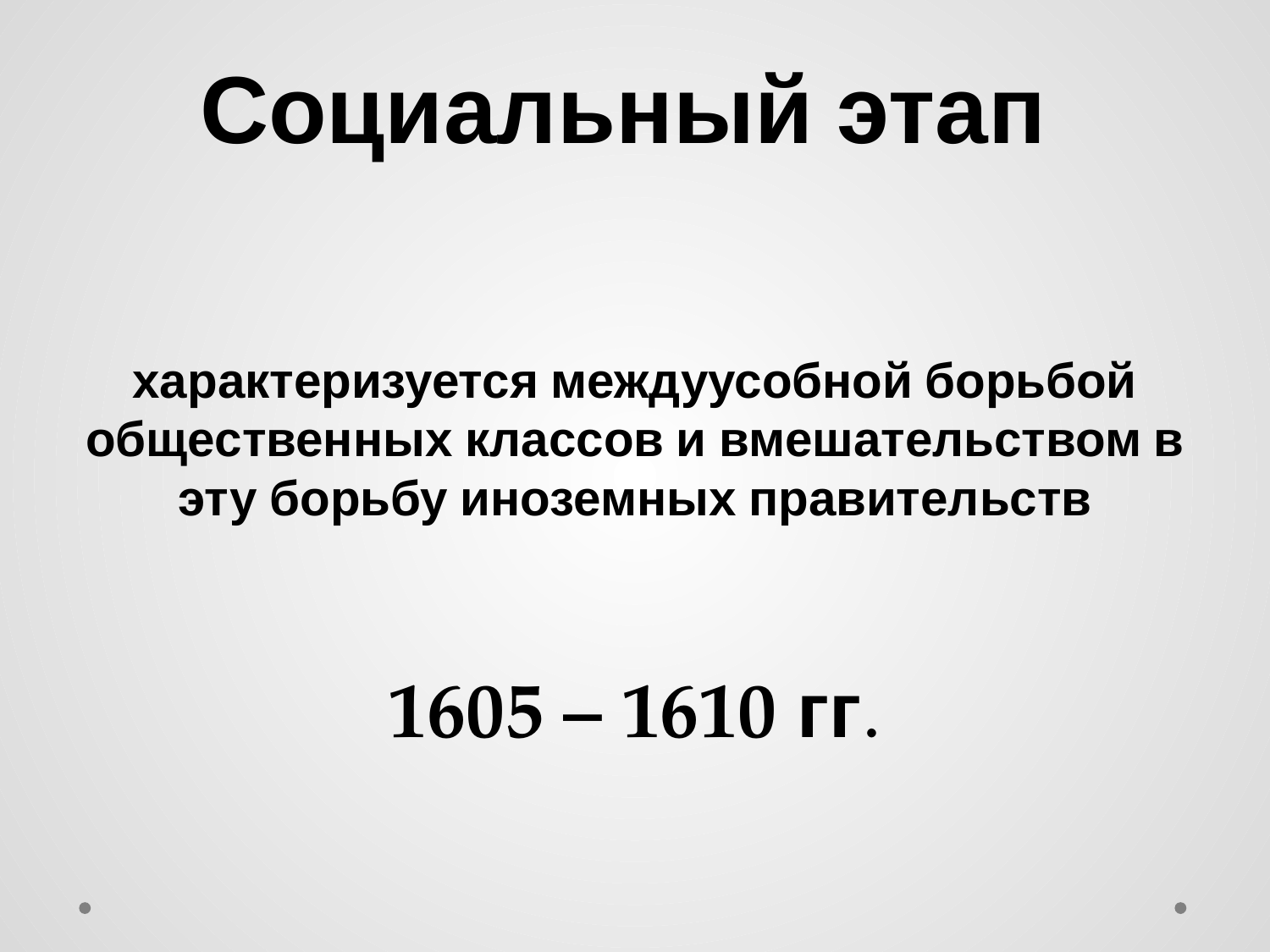

# Социальный этап

характеризуется междуусобной борьбой общественных классов и вмешательством в эту борьбу иноземных правительств

1605 – 1610 гг.